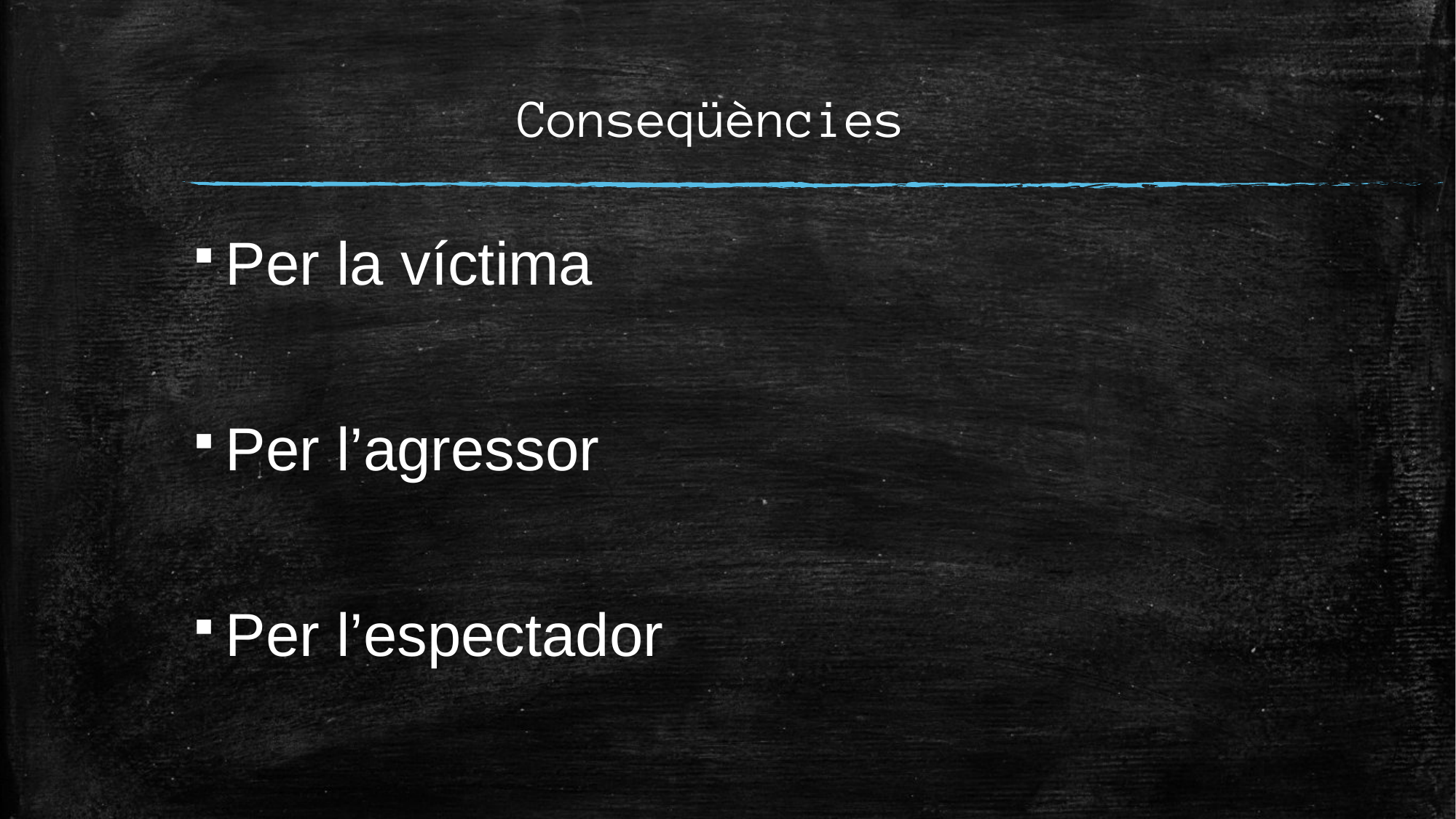

# Conseqüències
Per la víctima

Per l’agressor

Per l’espectador